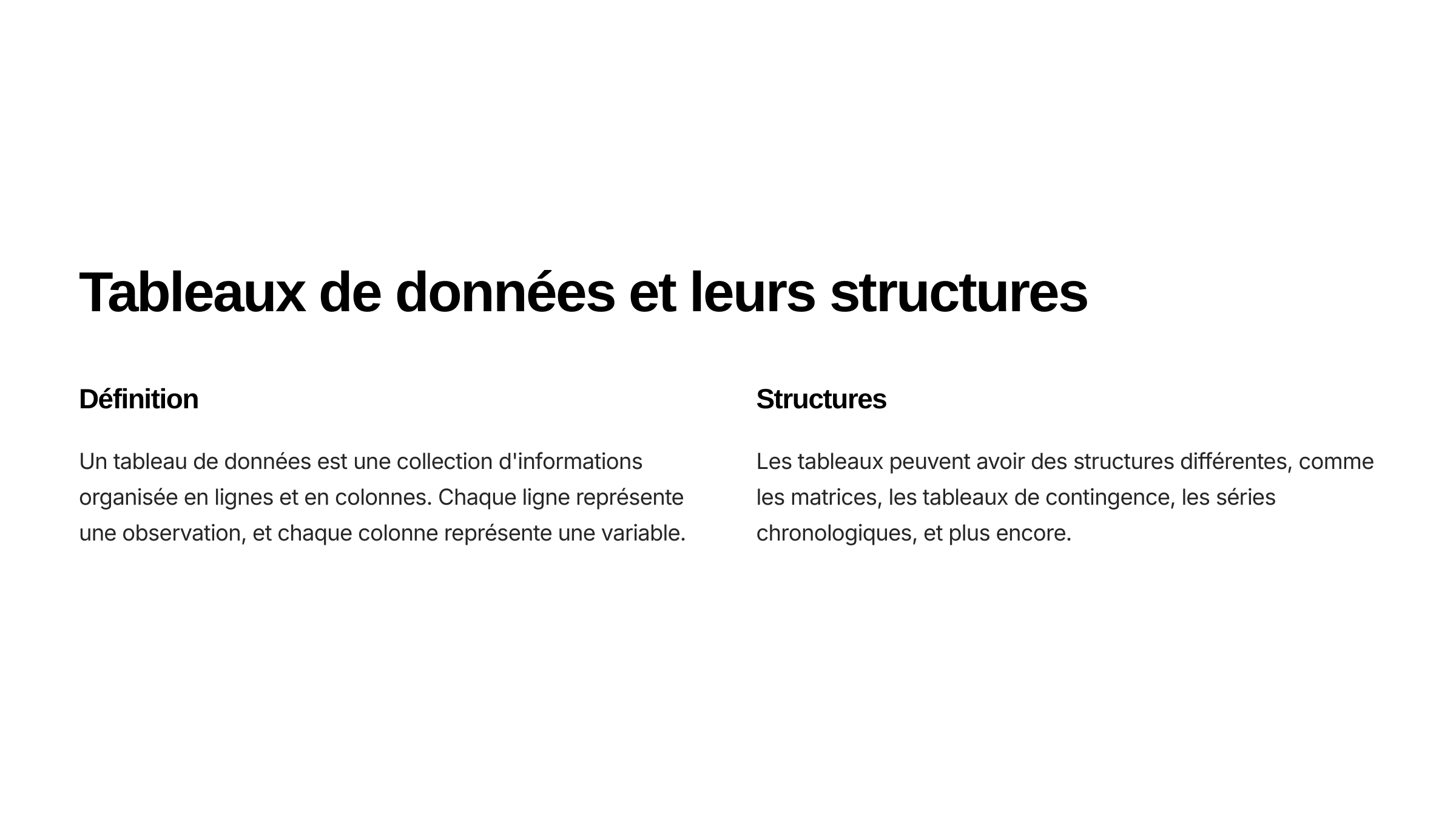

Tableaux de données et leurs structures
Définition
Structures
Un tableau de données est une collection d'informations organisée en lignes et en colonnes. Chaque ligne représente une observation, et chaque colonne représente une variable.
Les tableaux peuvent avoir des structures différentes, comme les matrices, les tableaux de contingence, les séries chronologiques, et plus encore.